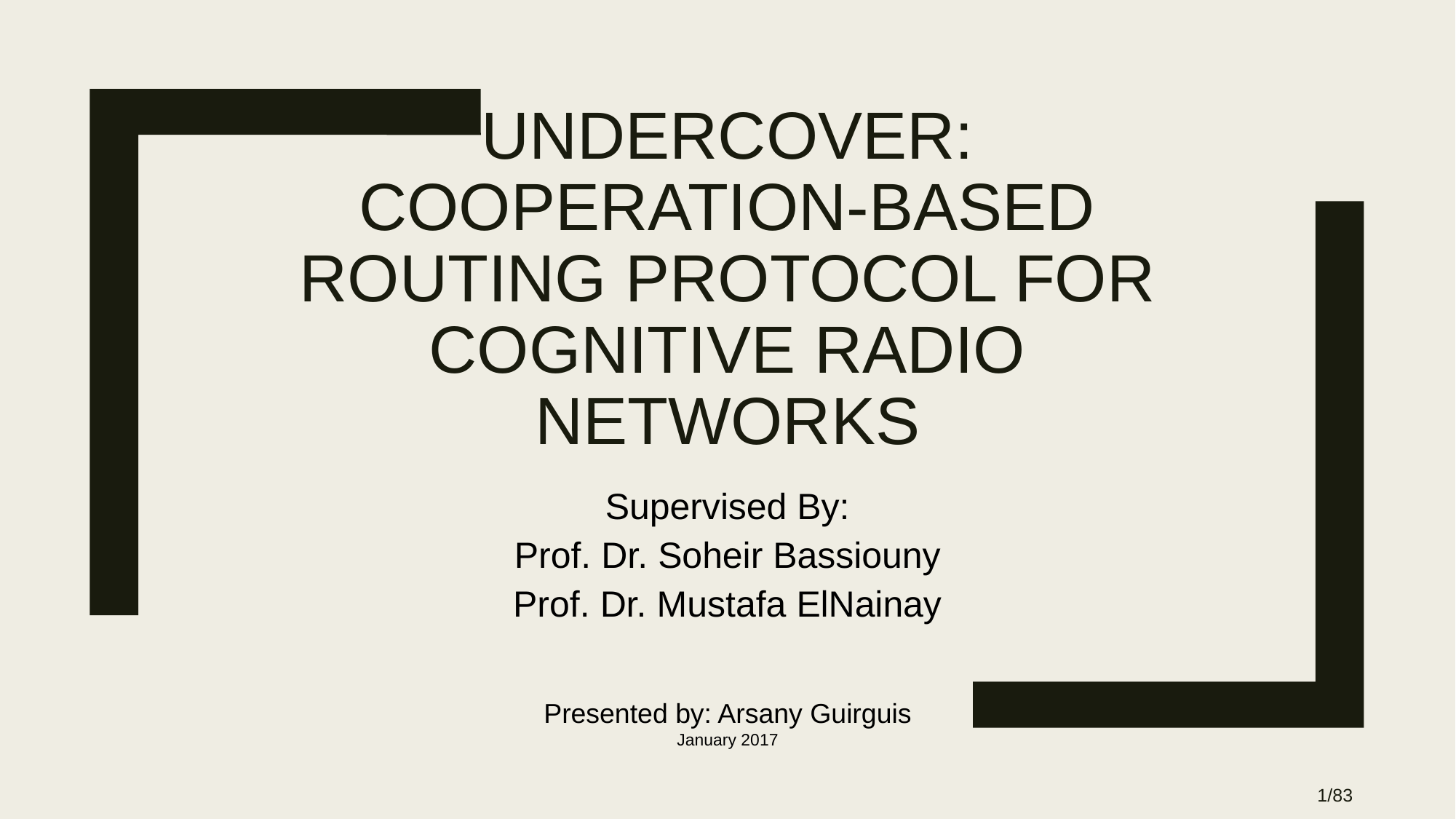

# Undercover: Cooperation-based Routing Protocol for Cognitive Radio Networks
Supervised By:
Prof. Dr. Soheir Bassiouny
Prof. Dr. Mustafa ElNainay

Presented by: Arsany Guirguis
January 2017
1/83